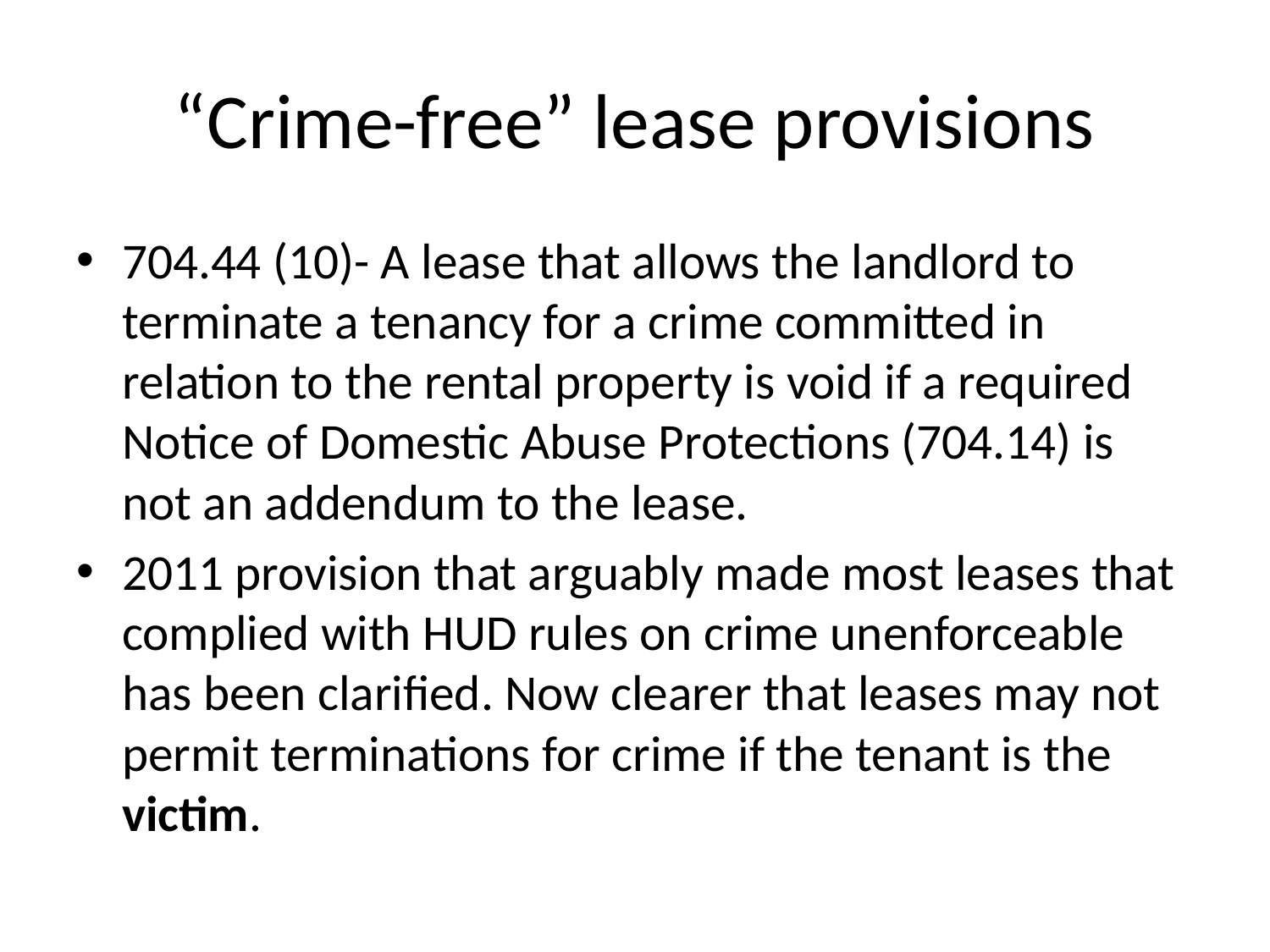

# “Crime-free” lease provisions
704.44 (10)- A lease that allows the landlord to terminate a tenancy for a crime committed in relation to the rental property is void if a required Notice of Domestic Abuse Protections (704.14) is not an addendum to the lease.
2011 provision that arguably made most leases that complied with HUD rules on crime unenforceable has been clarified. Now clearer that leases may not permit terminations for crime if the tenant is the victim.